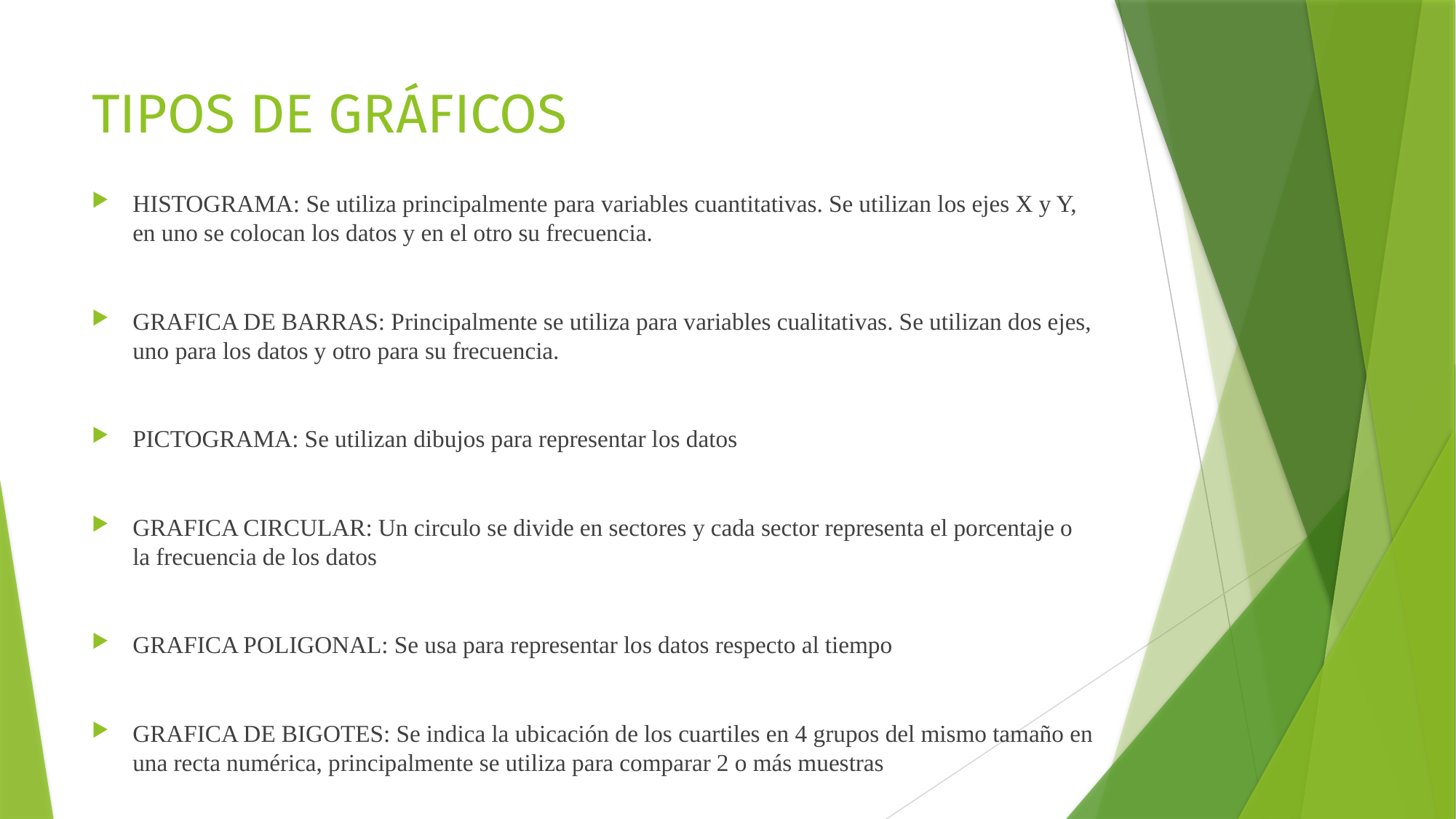

# TIPOS DE GRÁFICOS
HISTOGRAMA: Se utiliza principalmente para variables cuantitativas. Se utilizan los ejes X y Y, en uno se colocan los datos y en el otro su frecuencia.

GRAFICA DE BARRAS: Principalmente se utiliza para variables cualitativas. Se utilizan dos ejes, uno para los datos y otro para su frecuencia.

PICTOGRAMA: Se utilizan dibujos para representar los datos

GRAFICA CIRCULAR: Un circulo se divide en sectores y cada sector representa el porcentaje o la frecuencia de los datos

GRAFICA POLIGONAL: Se usa para representar los datos respecto al tiempo

GRAFICA DE BIGOTES: Se indica la ubicación de los cuartiles en 4 grupos del mismo tamaño en una recta numérica, principalmente se utiliza para comparar 2 o más muestras